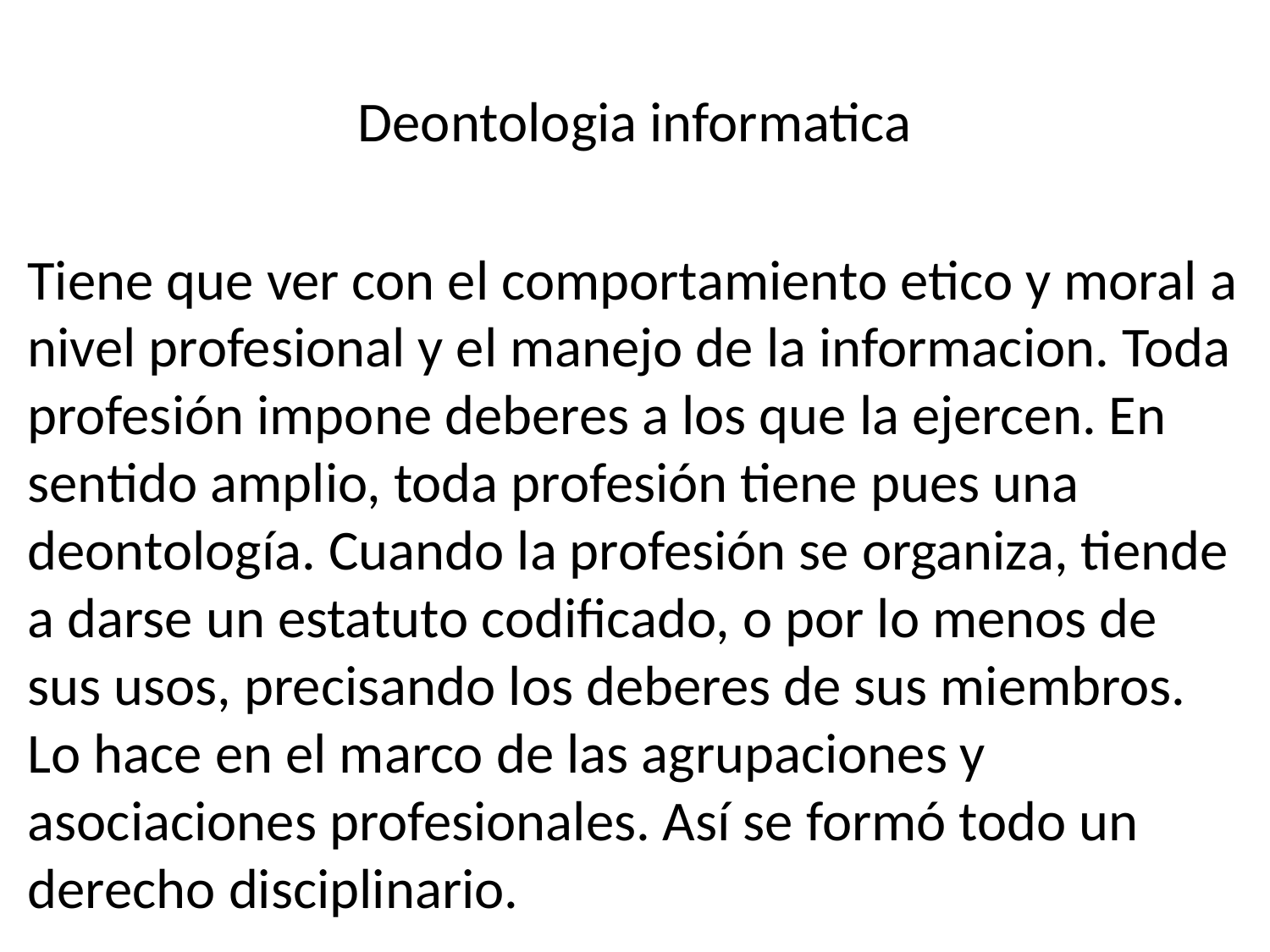

Deontologia informatica

Tiene que ver con el comportamiento etico y moral a nivel profesional y el manejo de la informacion. Toda profesión impone deberes a los que la ejercen. En sentido amplio, toda profesión tiene pues una deontología. Cuando la profesión se organiza, tiende a darse un estatuto codificado, o por lo menos de sus usos, precisando los deberes de sus miembros. Lo hace en el marco de las agrupaciones y asociaciones profesionales. Así se formó todo un derecho disciplinario.